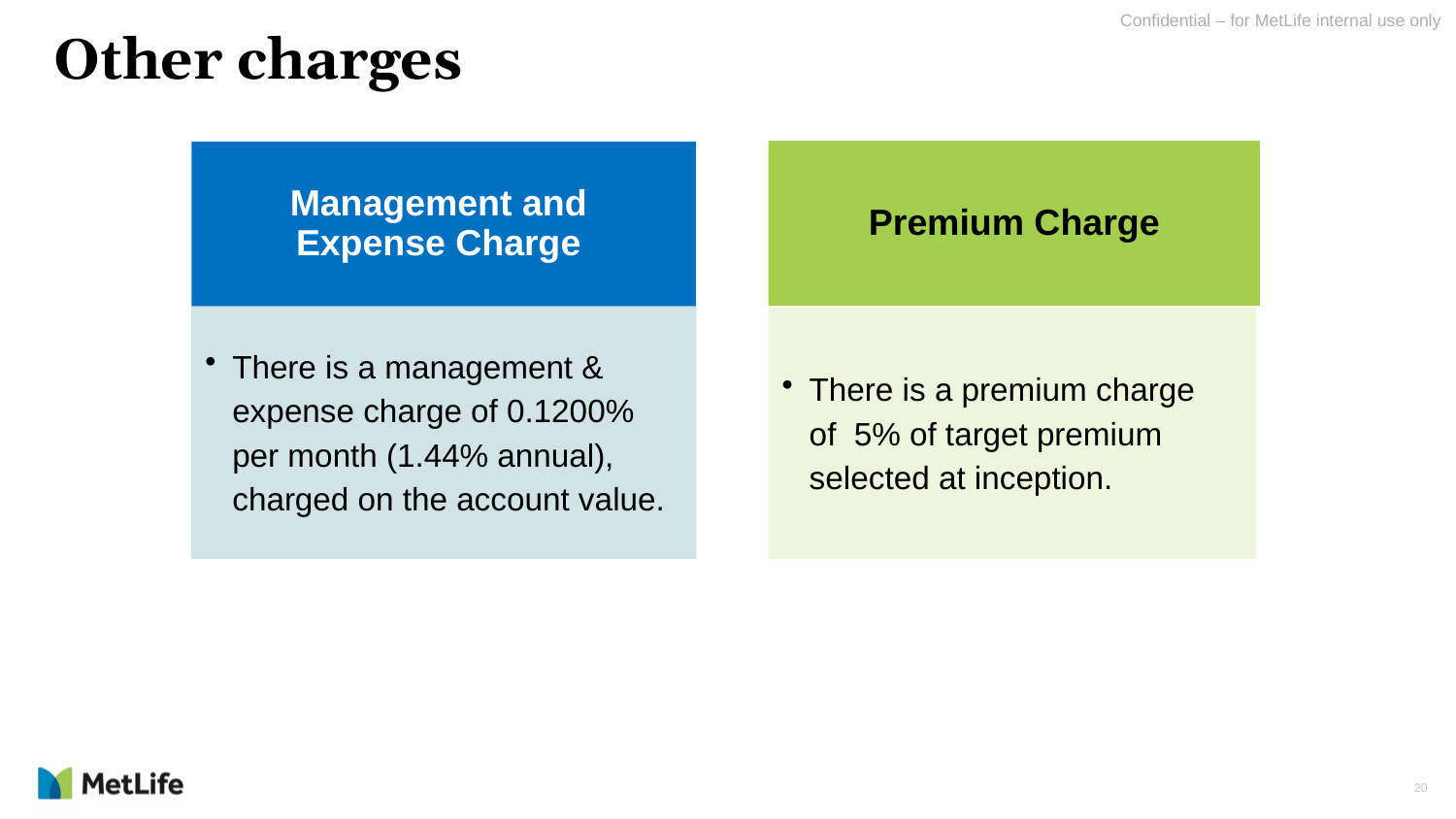

# Other charges
Management and
Expense Charge
There is a management & expense charge of 0.1200% per month (1.44% annual), charged on the account value.
Premium Charge
There is a premium charge
of  5% of target premium selected at inception.
20